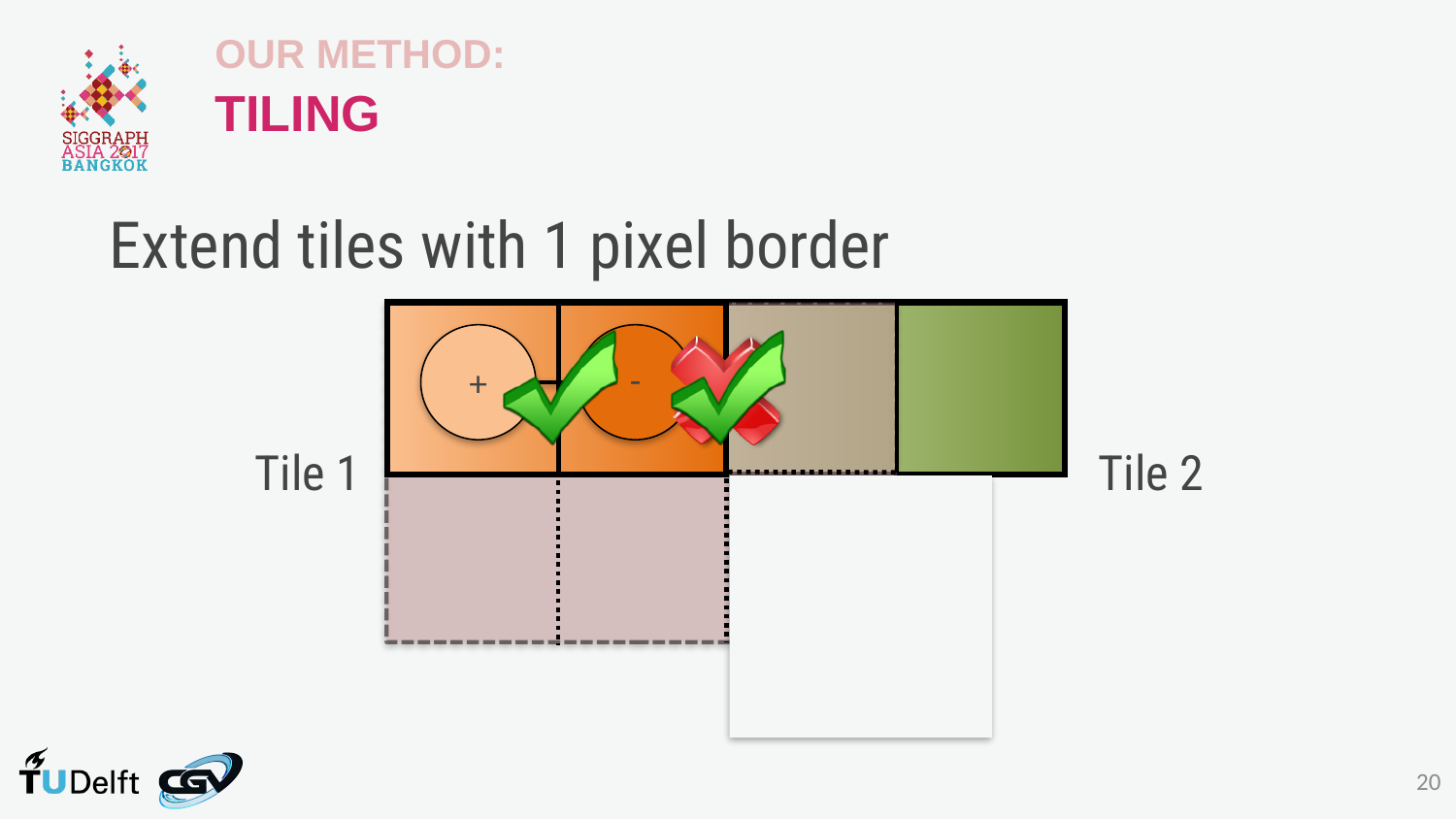

Our Method:
# Tiling
Extend tiles with 1 pixel border

+
-

Tile 1
Tile 2

20